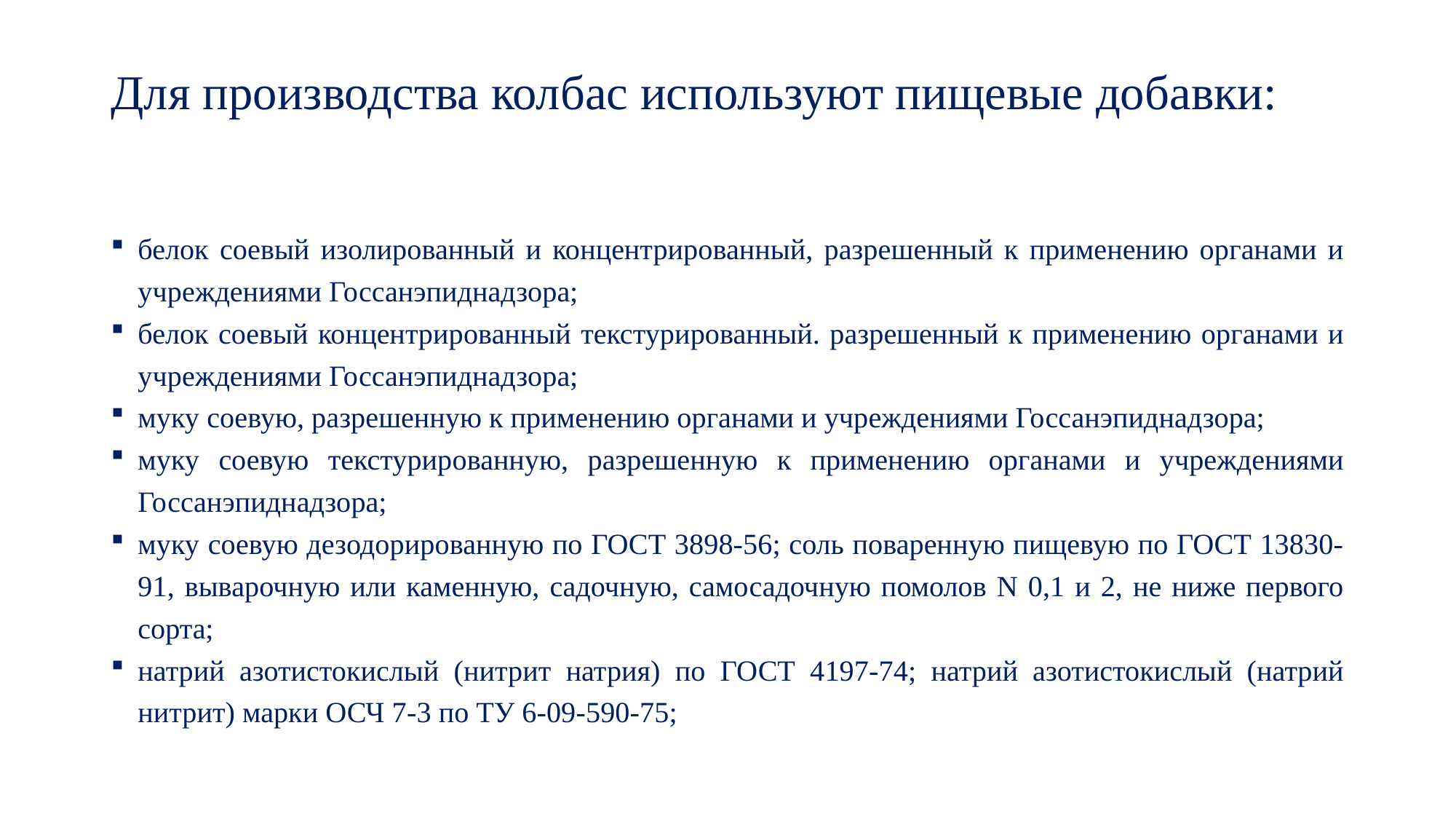

# Для производства колбас используют пищевые добавки:
белок соевый изолированный и концентрированный, разрешенный к применению органами и учреждениями Госсанэпиднадзора;
белок соевый концентрированный текстурированный. разрешенный к применению органами и учреждениями Госсанэпиднадзора;
муку соевую, разрешенную к применению органами и учреждениями Госсанэпиднадзора;
муку соевую текстурированную, разрешенную к применению органами и учреждениями Госсанэпиднадзора;
муку соевую дезодорированную по ГОСТ 3898-56; соль поваренную пищевую по ГОСТ 13830-91, выварочную или каменную, садочную, самосадочную помолов N 0,1 и 2, не ниже первого сорта;
натрий азотистокислый (нитрит натрия) по ГОСТ 4197-74; натрий азотистокислый (натрий нитрит) марки ОСЧ 7-3 по ТУ 6-09-590-75;